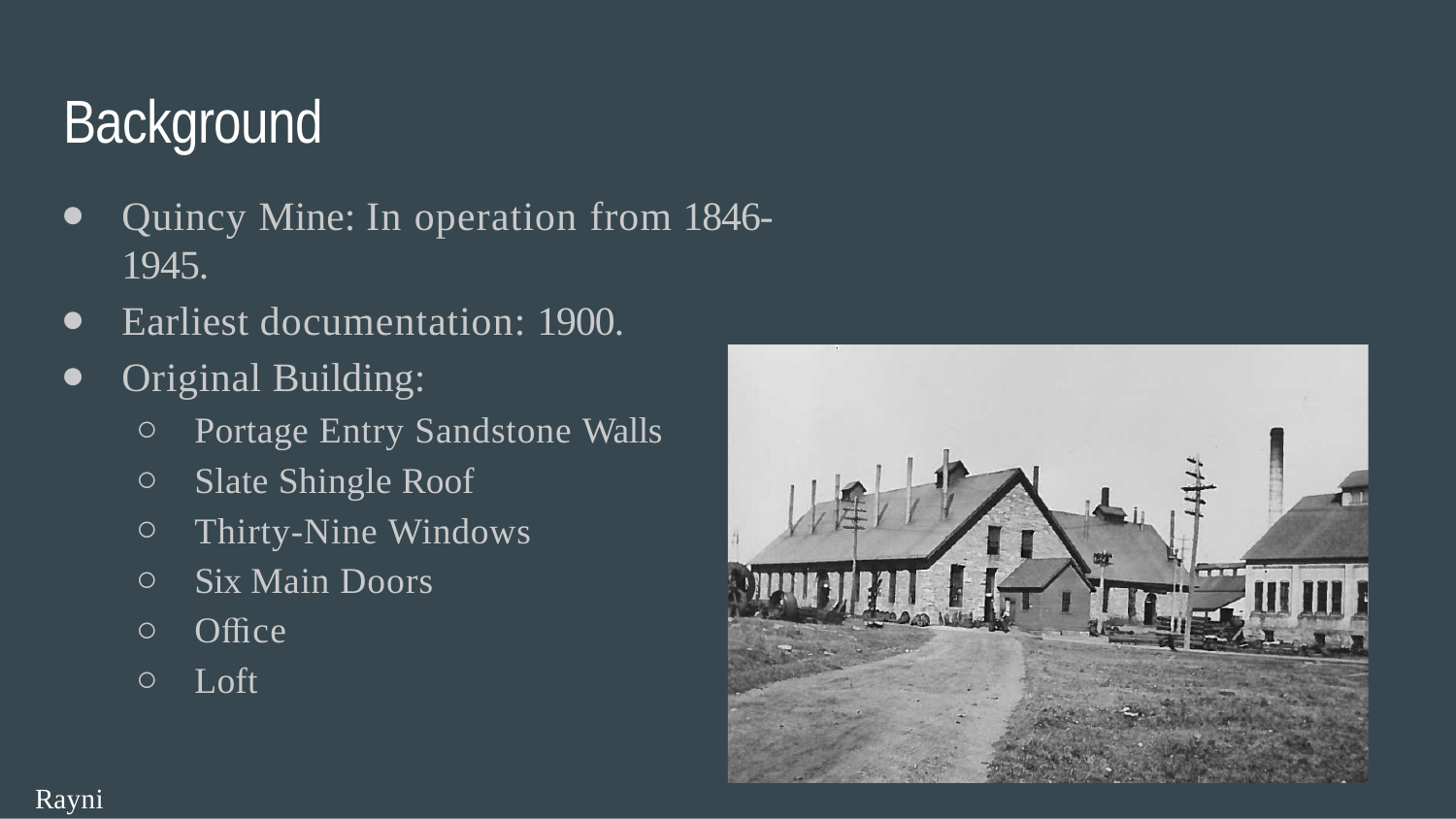

# Background
Quincy Mine: In operation from 1846-1945.
Earliest documentation: 1900.
Original Building:
Portage Entry Sandstone Walls
Slate Shingle Roof
Thirty-Nine Windows
Six Main Doors
Oﬃce
Loft

Rayni